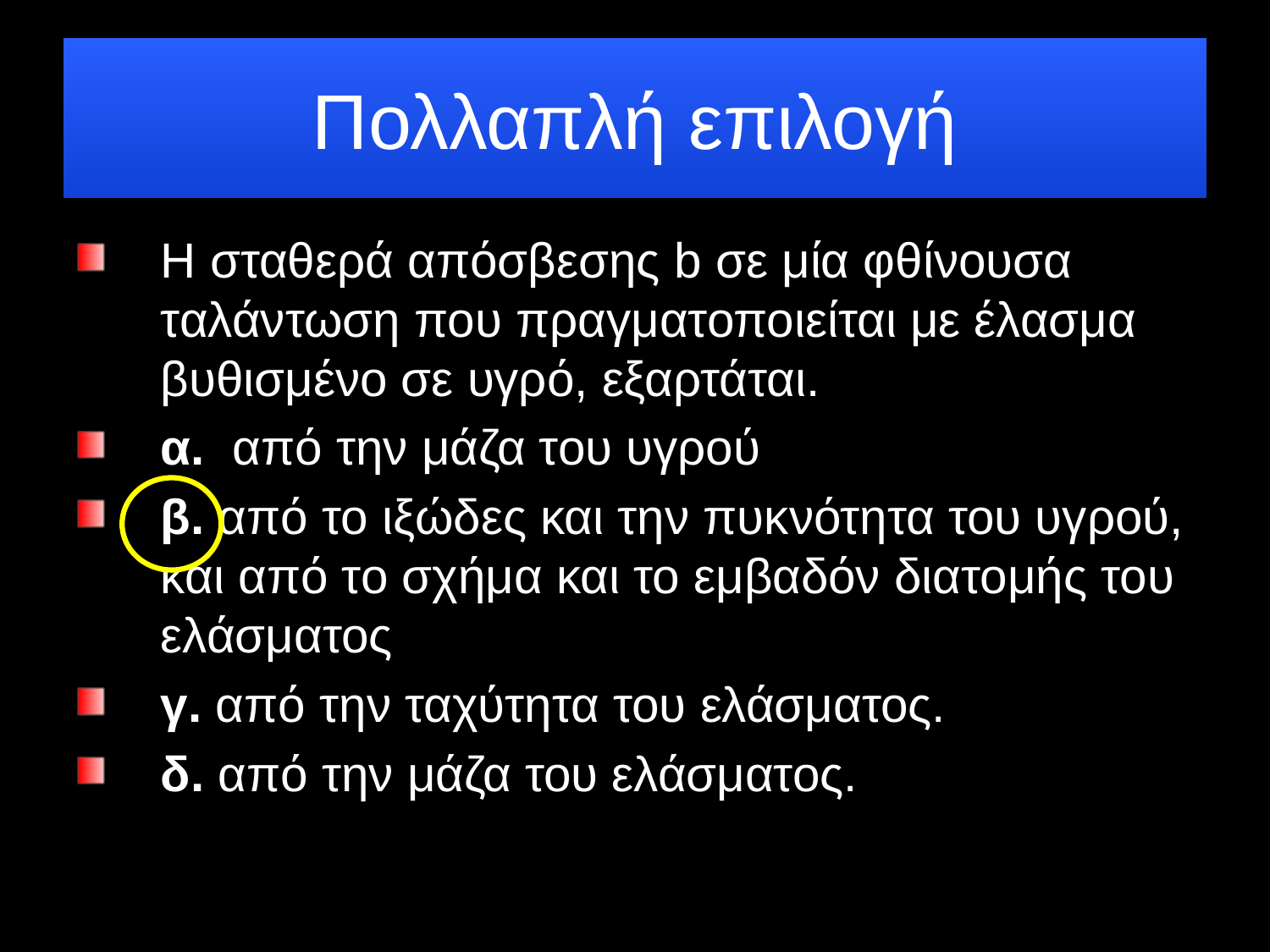

# Πολλαπλή επιλογή
H σταθερά απόσβεσης b σε μία φθίνουσα ταλάντωση που πραγματοποιείται με έλασμα βυθισμένο σε υγρό, εξαρτάται.
α.  από την μάζα του υγρού
β. από το ιξώδες και την πυκνότητα του υγρού, και από το σχήμα και το εμβαδόν διατομής του ελάσματος
γ. από την ταχύτητα του ελάσματος.
δ. από την μάζα του ελάσματος.